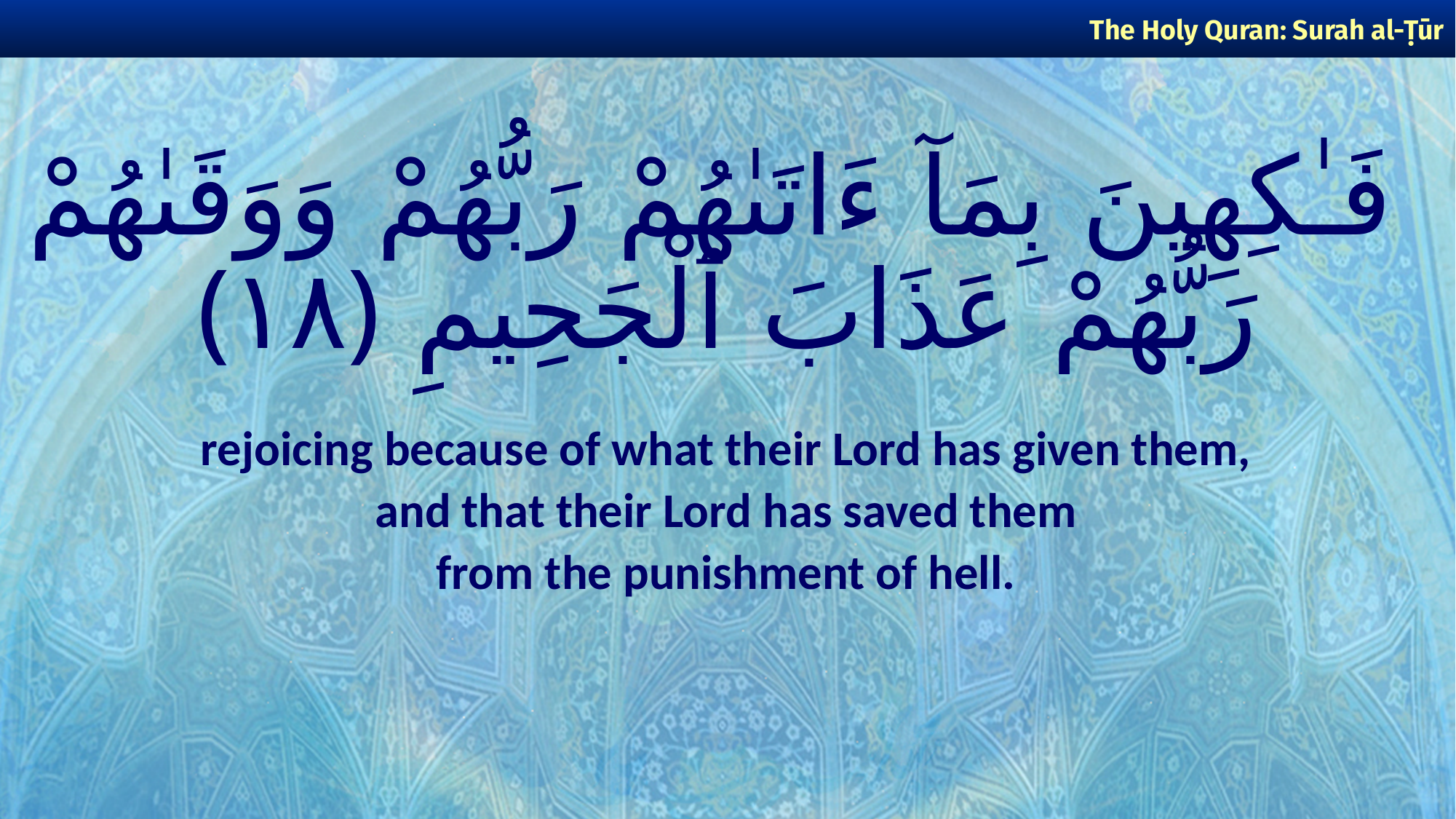

The Holy Quran: Surah al-Ṭūr
# فَـٰكِهِينَ بِمَآ ءَاتَىٰهُمْ رَبُّهُمْ وَوَقَىٰهُمْ رَبُّهُمْ عَذَابَ ٱلْجَحِيمِ ﴿١٨﴾
rejoicing because of what their Lord has given them,
and that their Lord has saved them
from the punishment of hell.